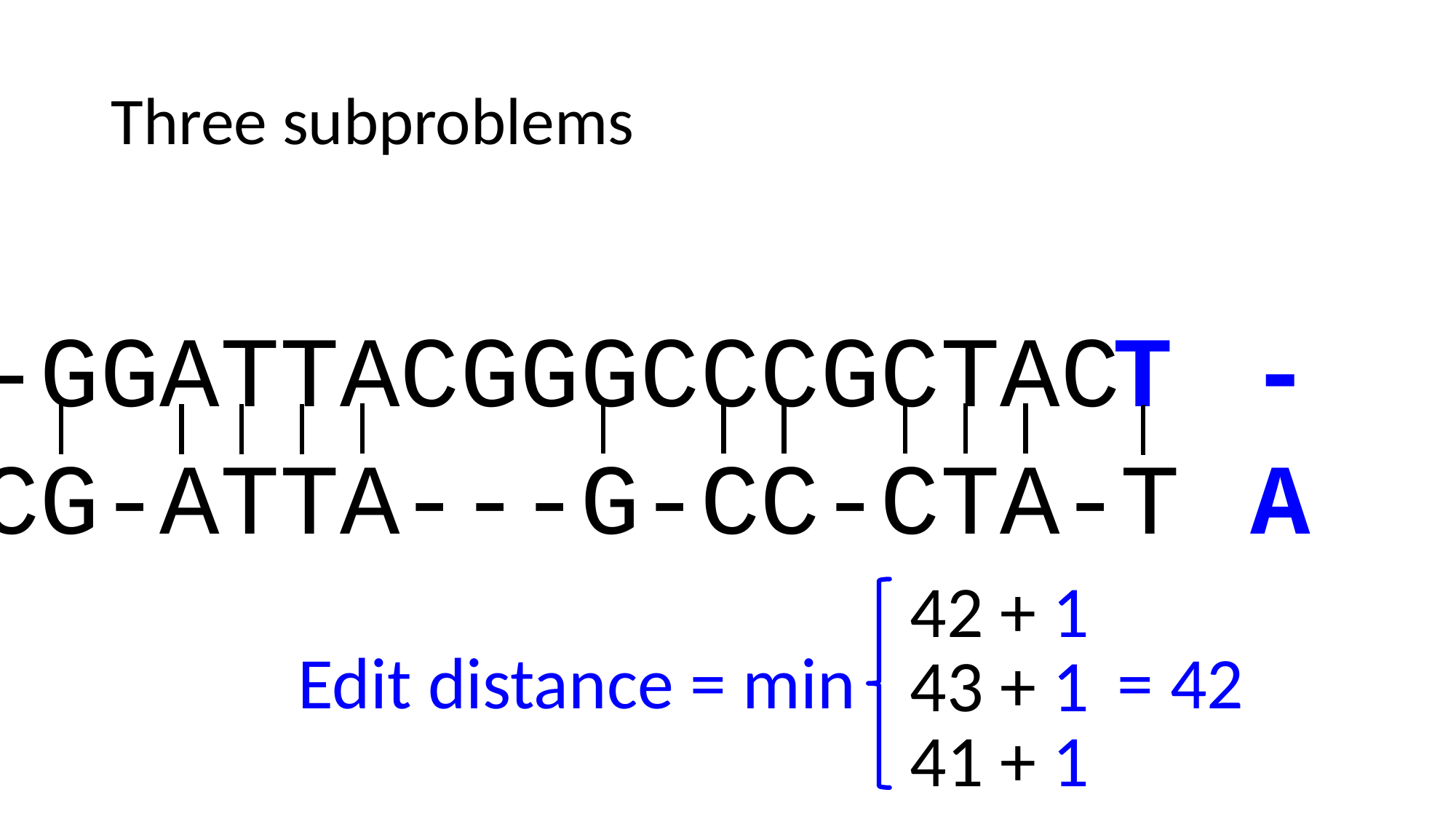

# Three subproblems
ACTA-GGATTACGGGCCCGCTAC
T
-
ACTACG-ATTA---G-CC-CTA-T
A
42 + 1

Edit distance = min                = 42
43 + 1
41 + 1